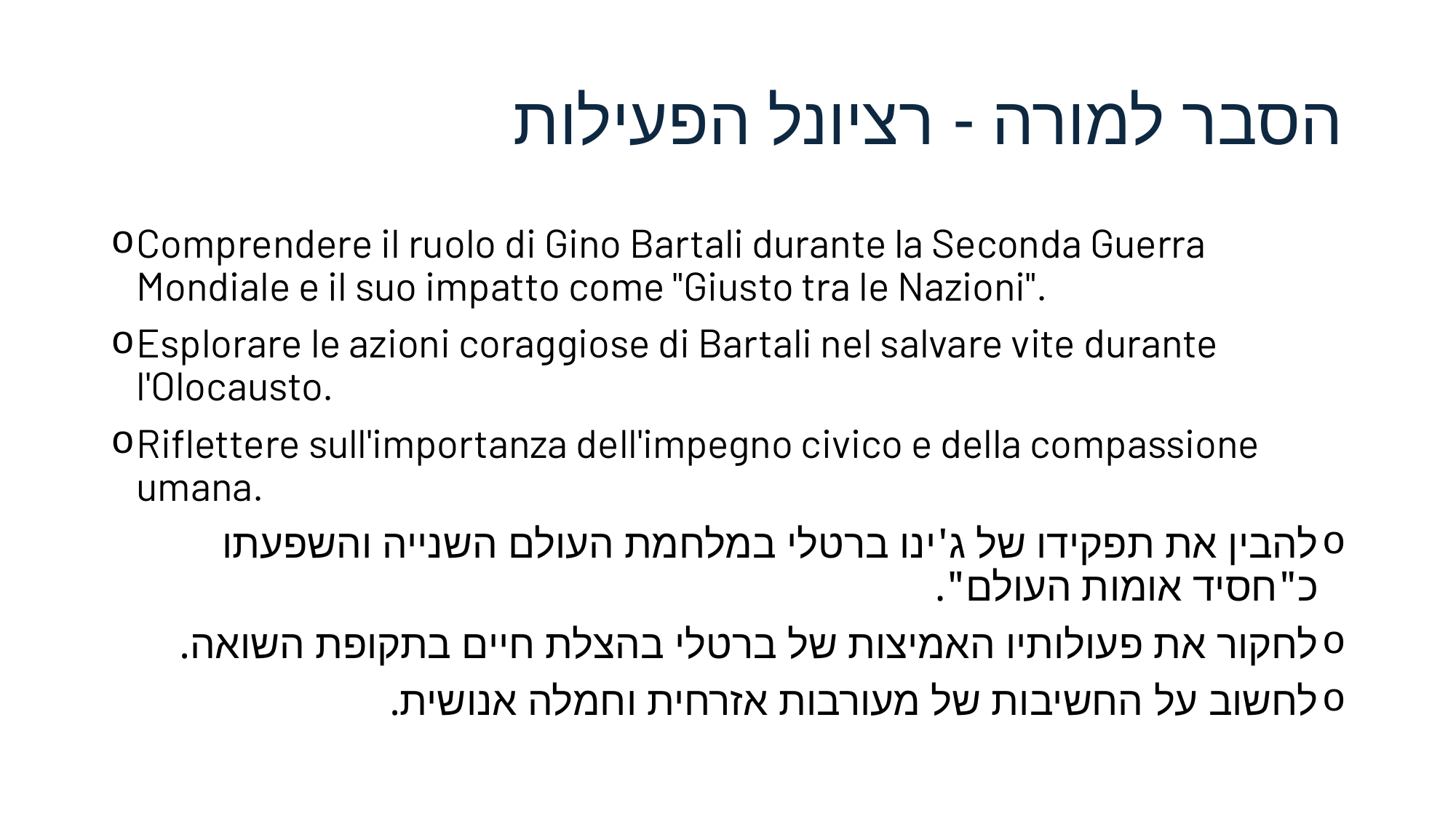

# הסבר למורה - רציונל הפעילות
Comprendere il ruolo di Gino Bartali durante la Seconda Guerra Mondiale e il suo impatto come "Giusto tra le Nazioni".
Esplorare le azioni coraggiose di Bartali nel salvare vite durante l'Olocausto.
Riflettere sull'importanza dell'impegno civico e della compassione umana.
להבין את תפקידו של ג'ינו ברטלי במלחמת העולם השנייה והשפעתו כ"חסיד אומות העולם".
לחקור את פעולותיו האמיצות של ברטלי בהצלת חיים בתקופת השואה.
לחשוב על החשיבות של מעורבות אזרחית וחמלה אנושית.